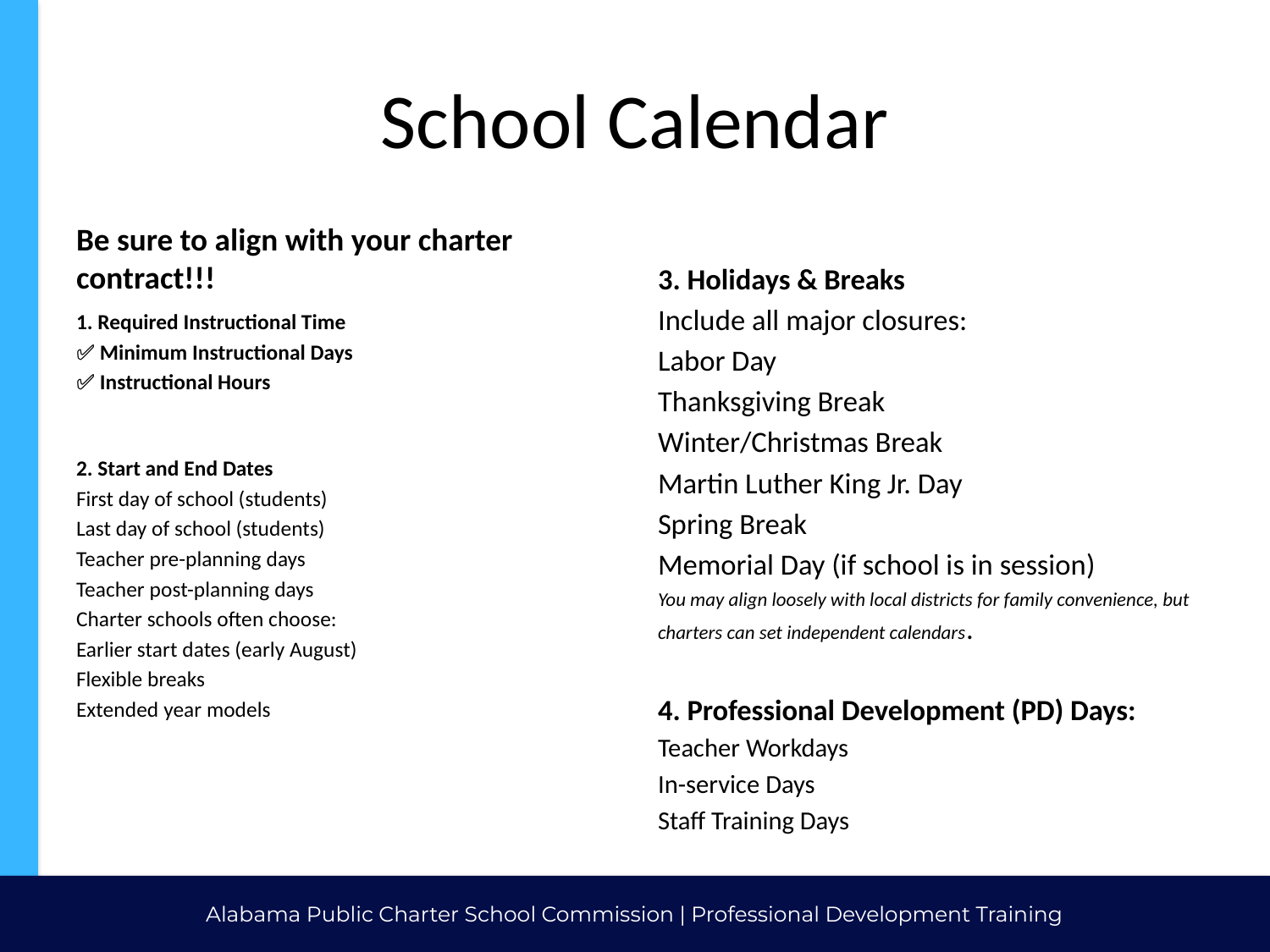

# School Calendar

3. Holidays & Breaks
Include all major closures:
Labor Day
Thanksgiving Break
Winter/Christmas Break
Martin Luther King Jr. Day
Spring Break
Memorial Day (if school is in session)
You may align loosely with local districts for family convenience, but charters can set independent calendars.

4. Professional Development (PD) Days:
Teacher Workdays
In-service Days
Staff Training Days
Be sure to align with your charter contract!!!

1. Required Instructional Time
✅ Minimum Instructional Days
✅ Instructional Hours

2. Start and End Dates
First day of school (students)
Last day of school (students)
Teacher pre-planning days
Teacher post-planning days
Charter schools often choose:
Earlier start dates (early August)
Flexible breaks
Extended year models

Alabama Public Charter School Commission | Professional Development Training